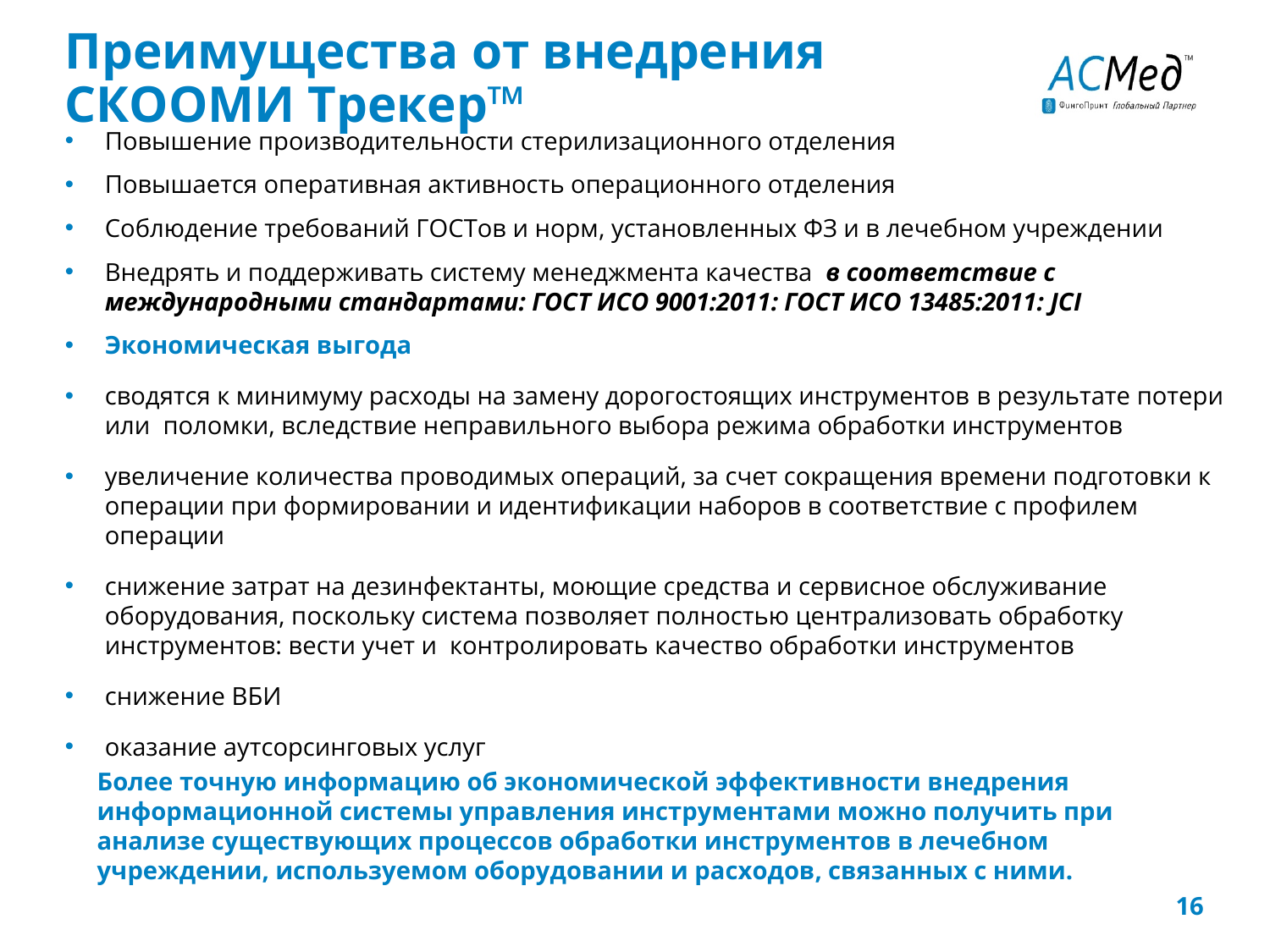

# Преимущества от внедрения СКООМИ Трекер™
Повышение производительности стерилизационного отделения
Повышается оперативная активность операционного отделения
Соблюдение требований ГОСТов и норм, установленных ФЗ и в лечебном учреждении
Внедрять и поддерживать систему менеджмента качества  в соответствие с международными стандартами: ГОСТ ИСО 9001:2011: ГОСТ ИСО 13485:2011: JCI
Экономическая выгода
сводятся к минимуму расходы на замену дорогостоящих инструментов в результате потери или  поломки, вследствие неправильного выбора режима обработки инструментов
увеличение количества проводимых операций, за счет сокращения времени подготовки к операции при формировании и идентификации наборов в соответствие с профилем операции
снижение затрат на дезинфектанты, моющие средства и сервисное обслуживание оборудования, поскольку система позволяет полностью централизовать обработку инструментов: вести учет и  контролировать качество обработки инструментов
снижение ВБИ
оказание аутсорсинговых услуг
Более точную информацию об экономической эффективности внедрения информационной системы управления инструментами можно получить при анализе существующих процессов обработки инструментов в лечебном учреждении, используемом оборудовании и расходов, связанных с ними.